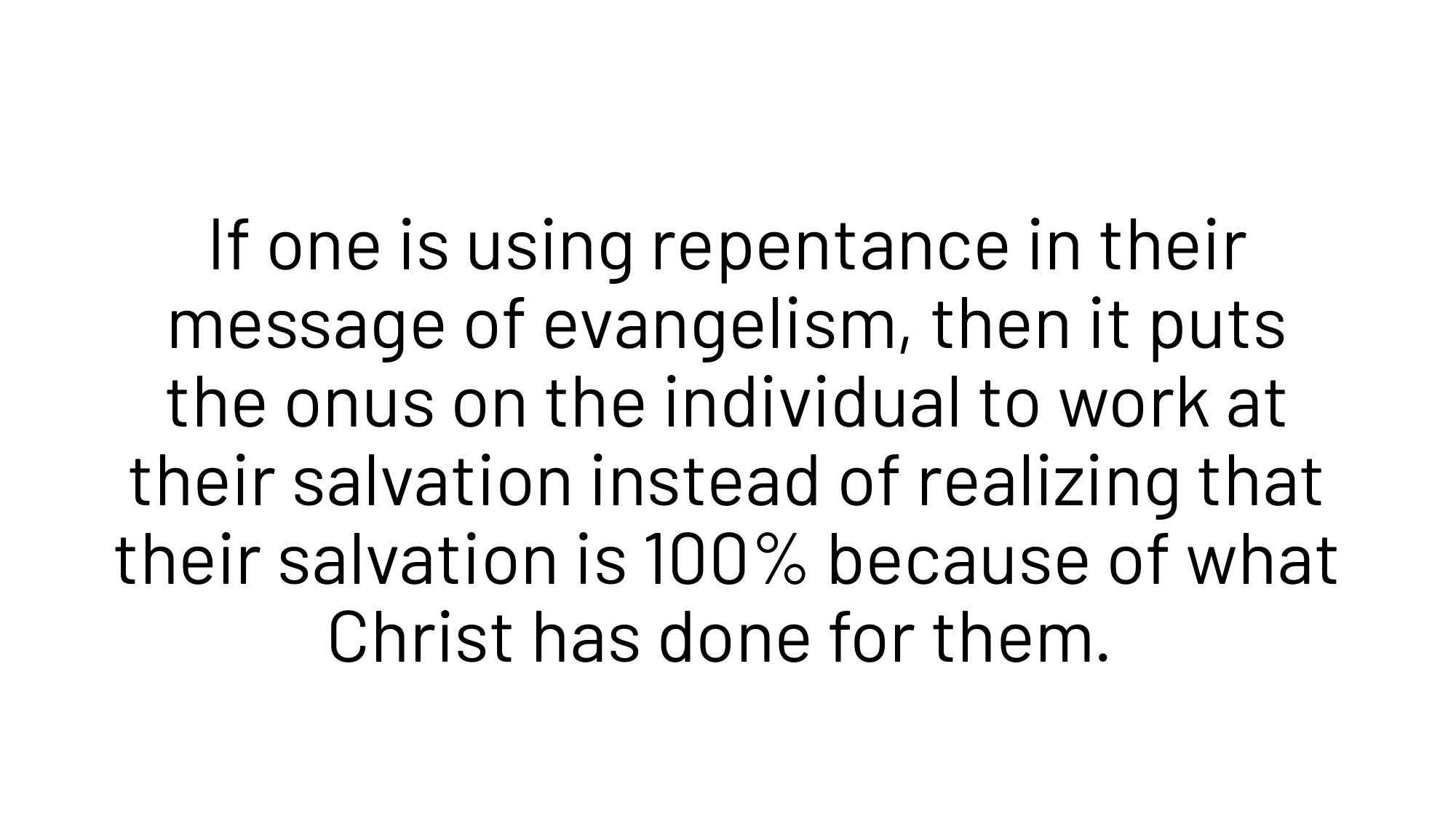

If one is using repentance in their message of evangelism, then it puts the onus on the individual to work at their salvation instead of realizing that their salvation is 100% because of what Christ has done for them.